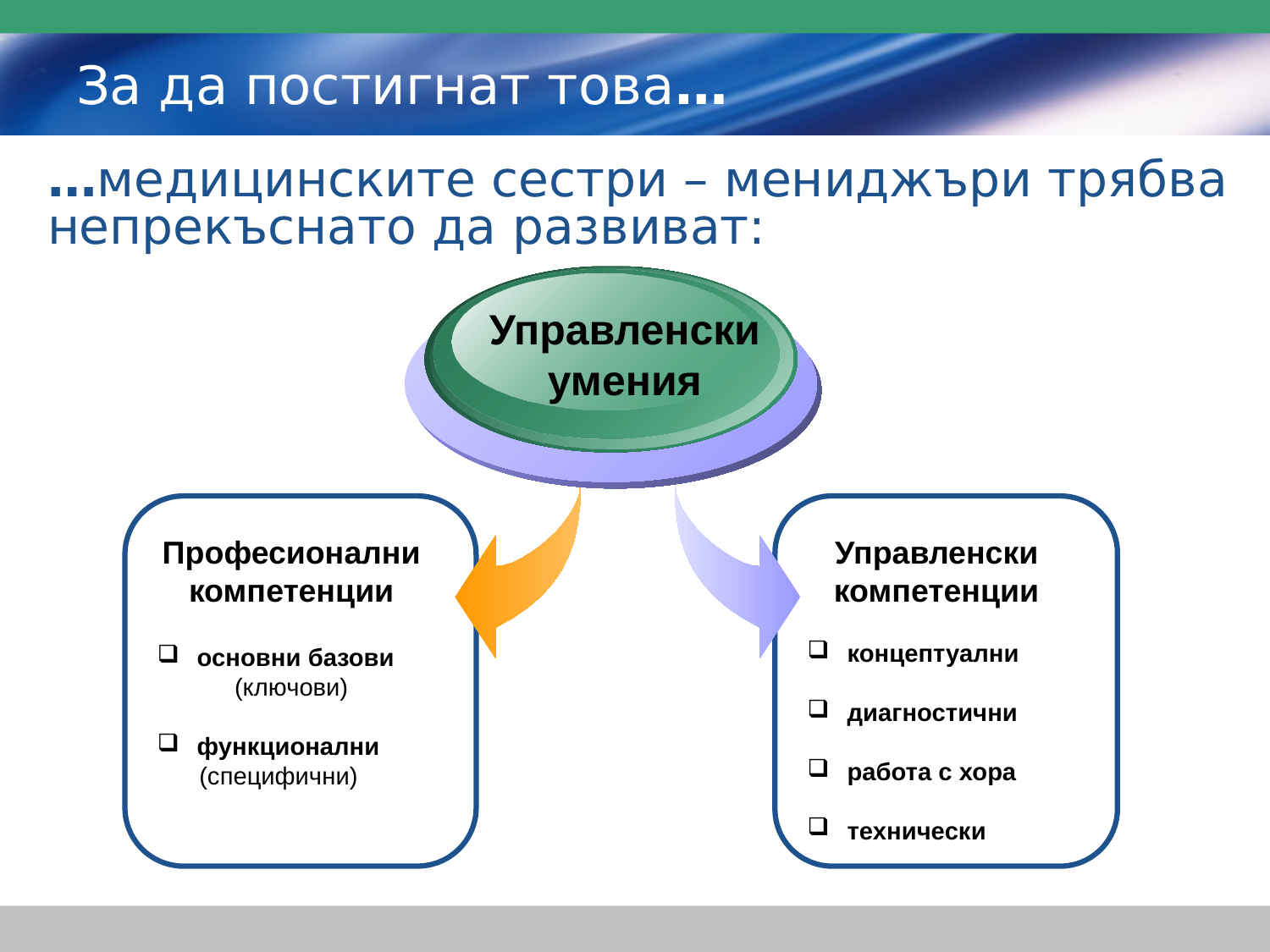

# За да постигнат това…
…медицинските сестри – мениджъри трябва непрекъснато да развиват:

Управленски
умения

Професионални компетенции

основни базови
(ключови)

функционални
      (специфични)
Управленски компетенции

концептуални

диагностични

работа с хора

технически